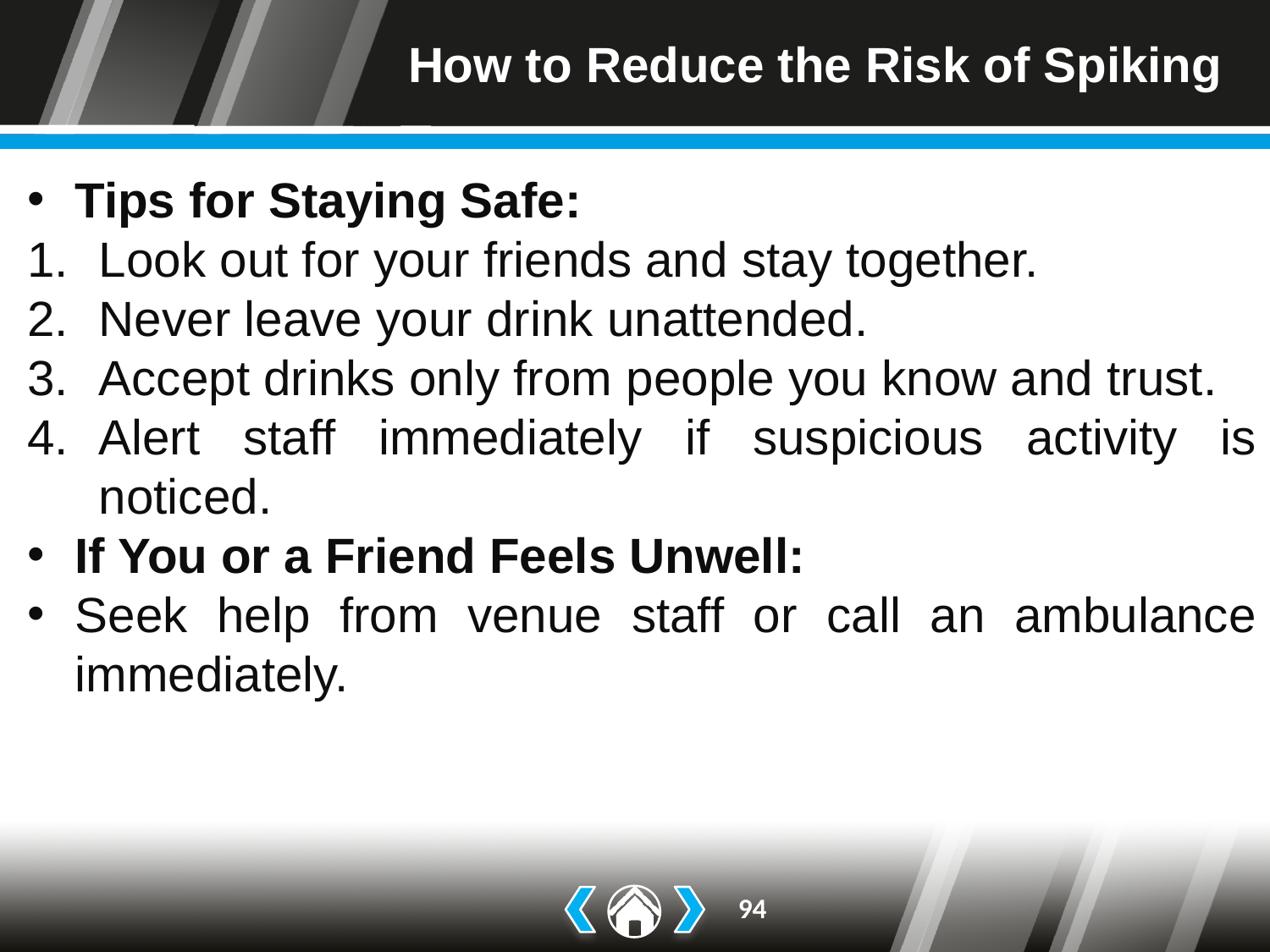

# How to Reduce the Risk of Spiking
Tips for Staying Safe:
Look out for your friends and stay together.
Never leave your drink unattended.
Accept drinks only from people you know and trust.
Alert staff immediately if suspicious activity is noticed.
If You or a Friend Feels Unwell:
Seek help from venue staff or call an ambulance immediately.